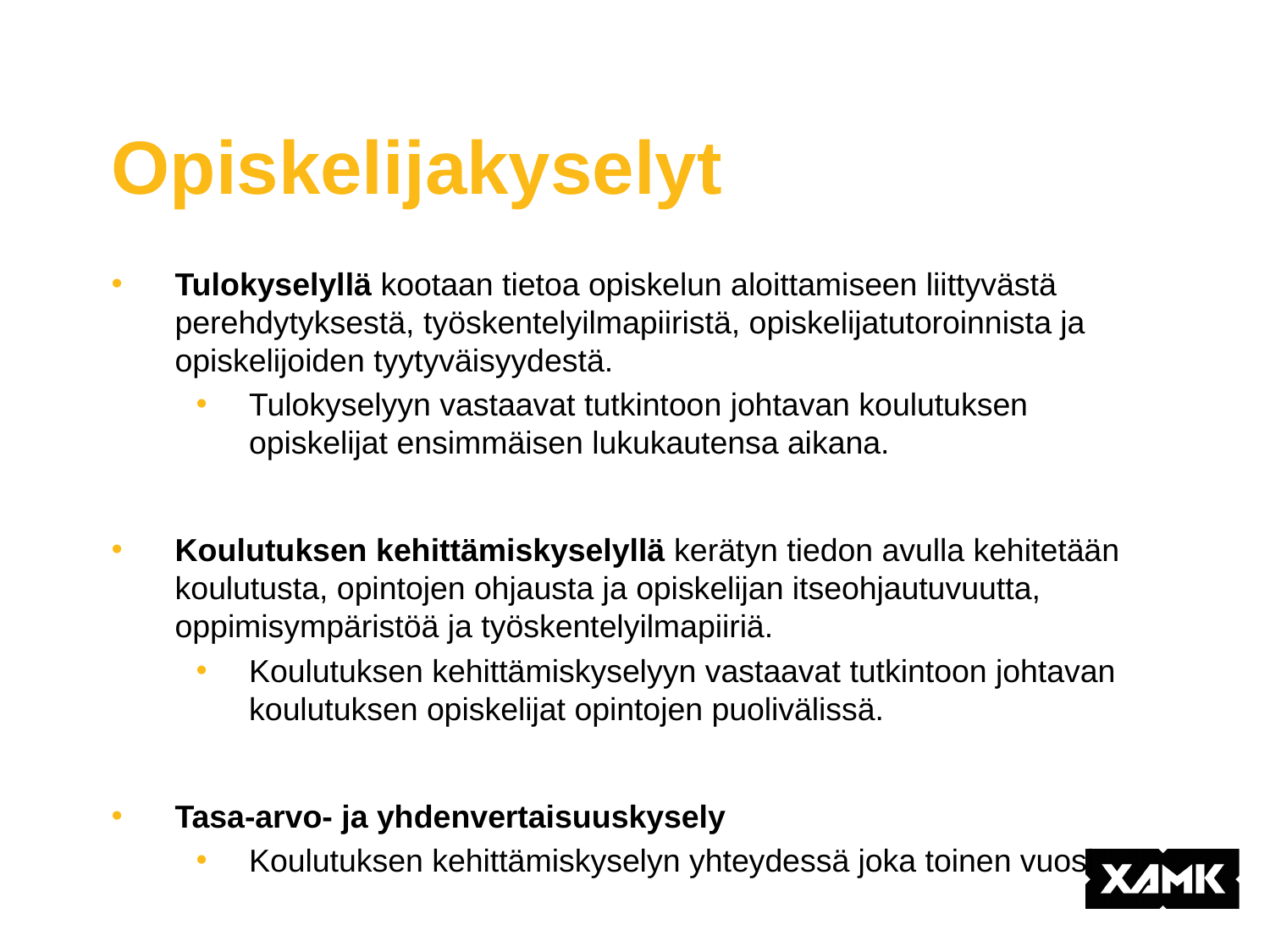

# Opiskelijakyselyt
Tulokyselyllä kootaan tietoa opiskelun aloittamiseen liittyvästä perehdytyksestä, työskentelyilmapiiristä, opiskelijatutoroinnista ja opiskelijoiden tyytyväisyydestä.
Tulokyselyyn vastaavat tutkintoon johtavan koulutuksen opiskelijat ensimmäisen lukukautensa aikana.

Koulutuksen kehittämiskyselyllä kerätyn tiedon avulla kehitetään koulutusta, opintojen ohjausta ja opiskelijan itseohjautuvuutta, oppimisympäristöä ja työskentelyilmapiiriä.
Koulutuksen kehittämiskyselyyn vastaavat tutkintoon johtavan koulutuksen opiskelijat opintojen puolivälissä.

Tasa-arvo- ja yhdenvertaisuuskysely
Koulutuksen kehittämiskyselyn yhteydessä joka toinen vuosi